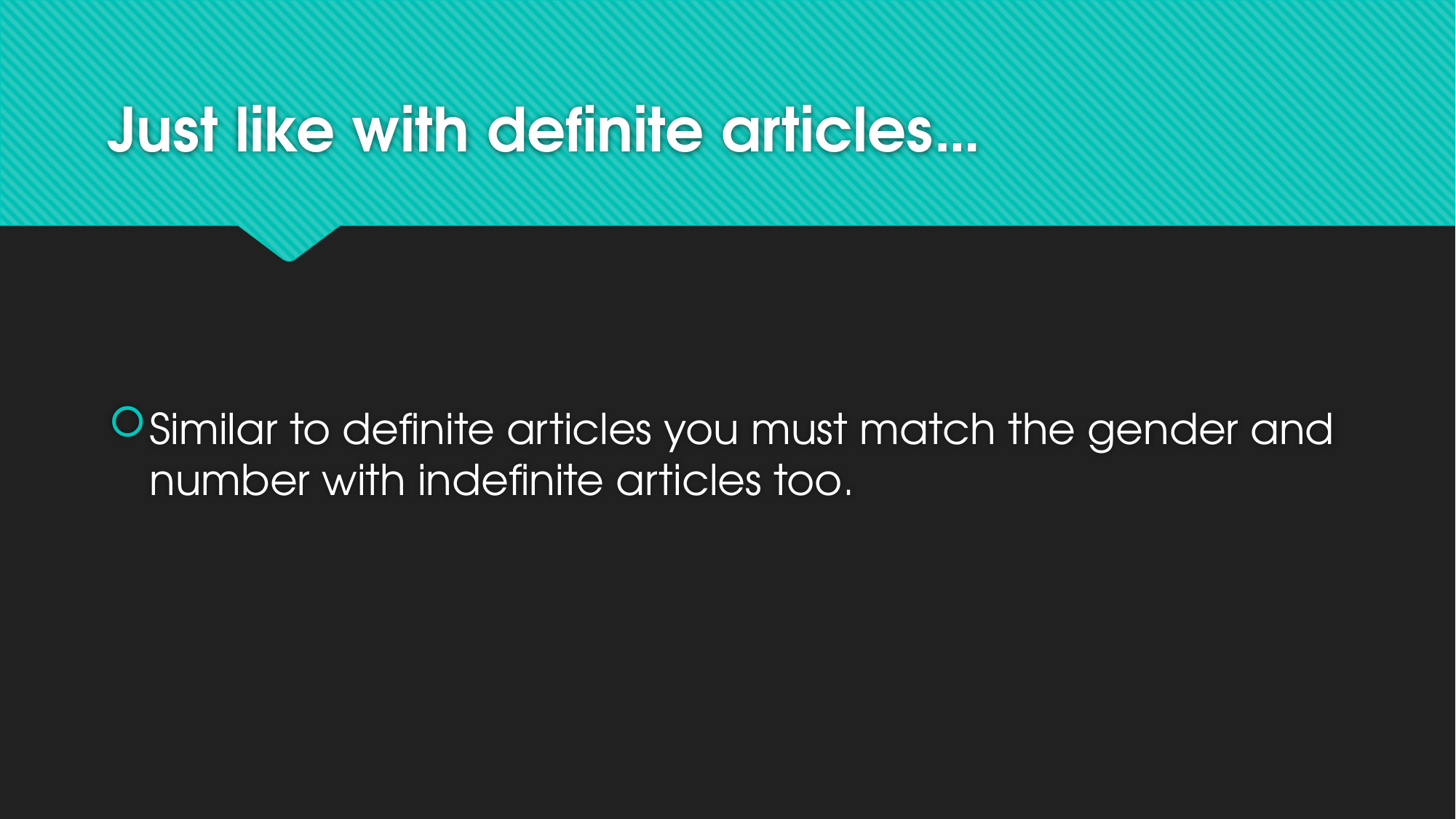

# Just like with definite articles…
Similar to definite articles you must match the gender and number with indefinite articles too.